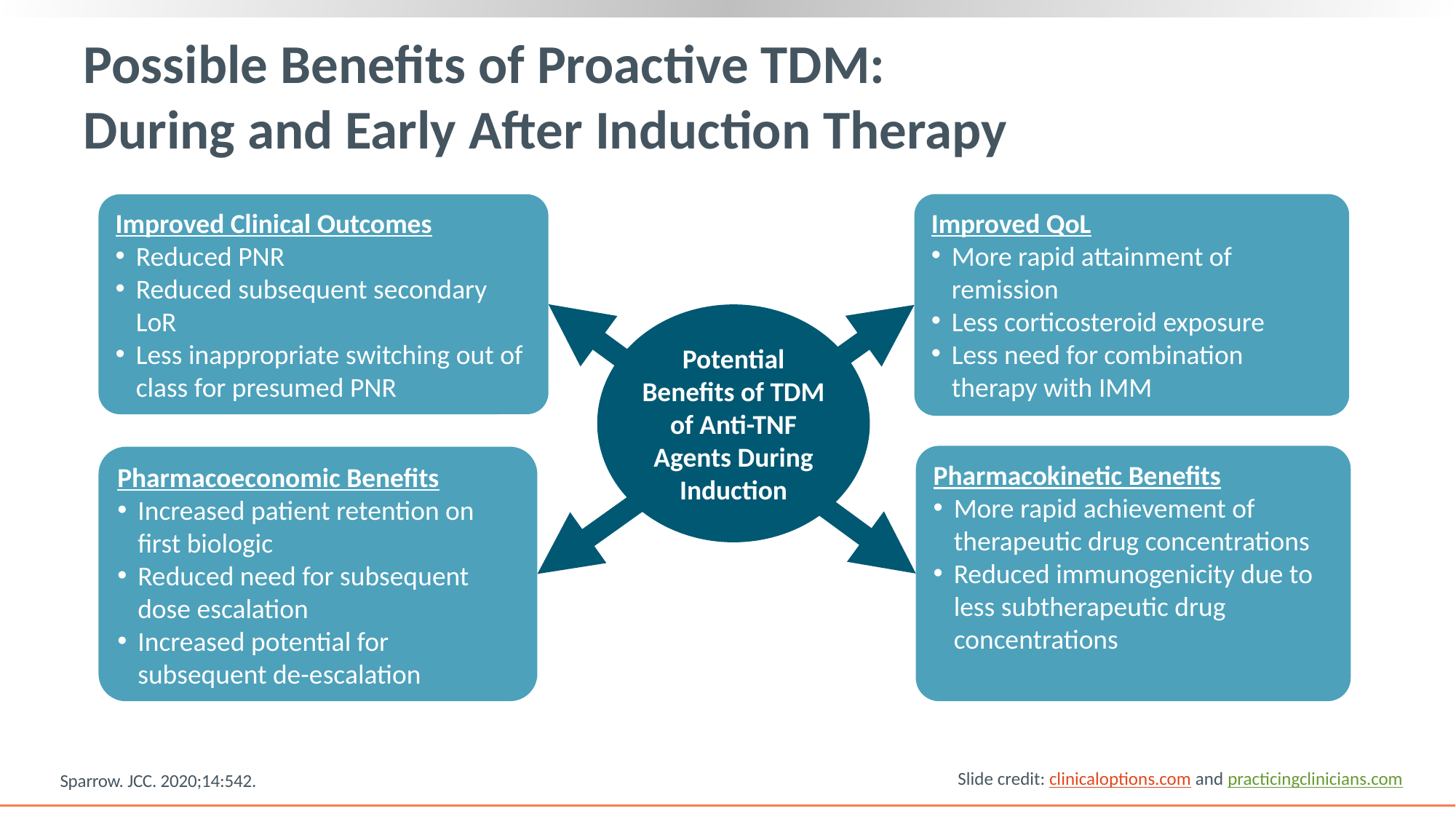

# Possible Benefits of Proactive TDM: During and Early After Induction Therapy
Improved QoL
More rapid attainment of remission
Less corticosteroid exposure
Less need for combination therapy with IMM
Improved Clinical Outcomes
Reduced PNR
Reduced subsequent secondary LoR
Less inappropriate switching out of class for presumed PNR
Potential Benefits of TDM of Anti-TNF Agents During Induction
Pharmacokinetic Benefits
More rapid achievement of therapeutic drug concentrations
Reduced immunogenicity due to less subtherapeutic drug concentrations
Pharmacoeconomic Benefits
Increased patient retention on first biologic
Reduced need for subsequent dose escalation
Increased potential for subsequent de-escalation
Slide credit: clinicaloptions.com and practicingclinicians.com
Sparrow. JCC. 2020;14:542.